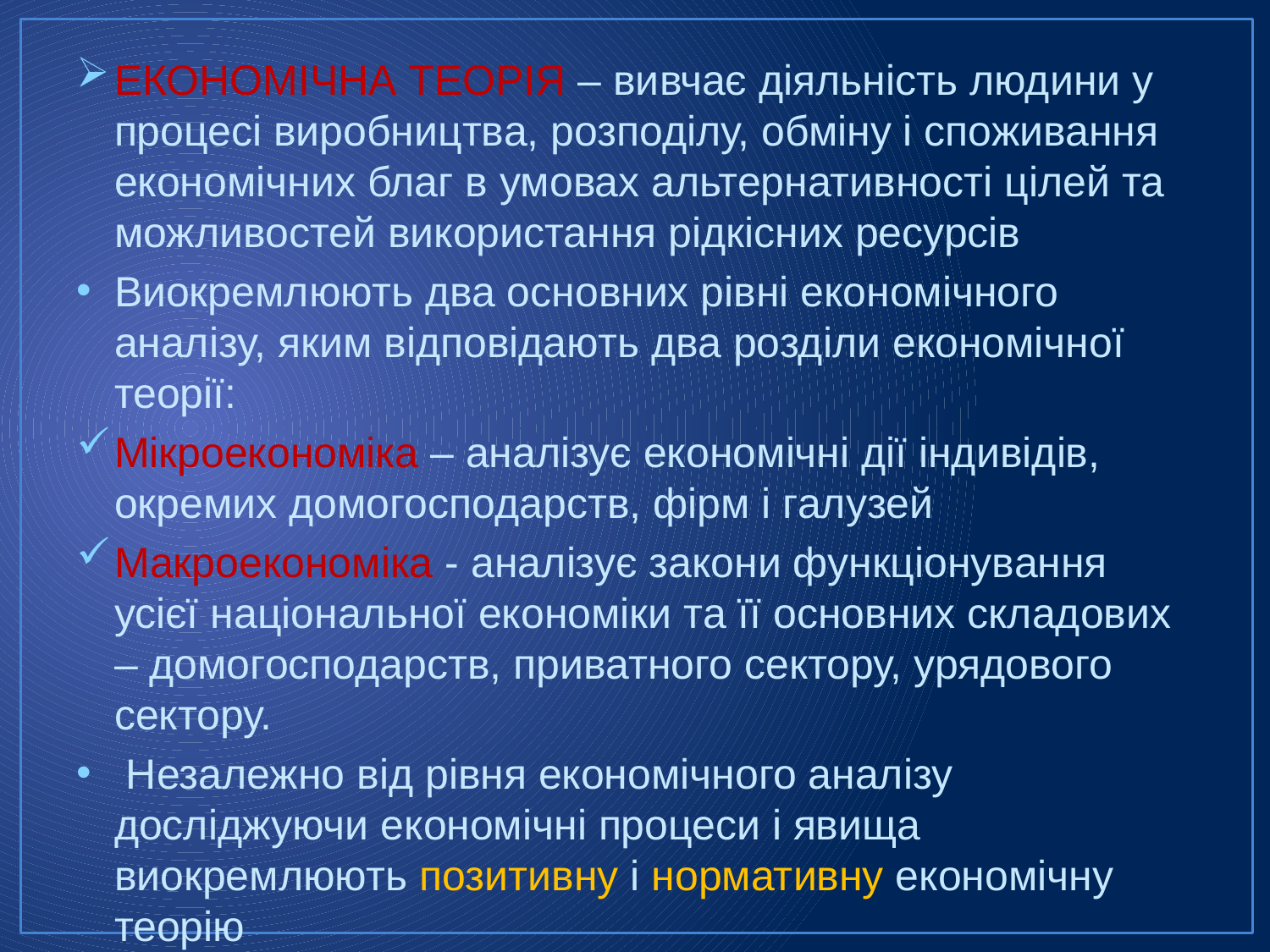

ЕКОНОМІЧНА ТЕОРІЯ – вивчає діяльність людини у процесі виробництва, розподілу, обміну і споживання економічних благ в умовах альтернативності цілей та можливостей використання рідкісних ресурсів
Виокремлюють два основних рівні економічного аналізу, яким відповідають два розділи економічної теорії:
Мікроекономіка – аналізує економічні дії індивідів, окремих домогосподарств, фірм і галузей
Макроекономіка - аналізує закони функціонування усієї національної економіки та її основних складових – домогосподарств, приватного сектору, урядового сектору.
 Незалежно від рівня економічного аналізу досліджуючи економічні процеси і явища виокремлюють позитивну і нормативну економічну теорію